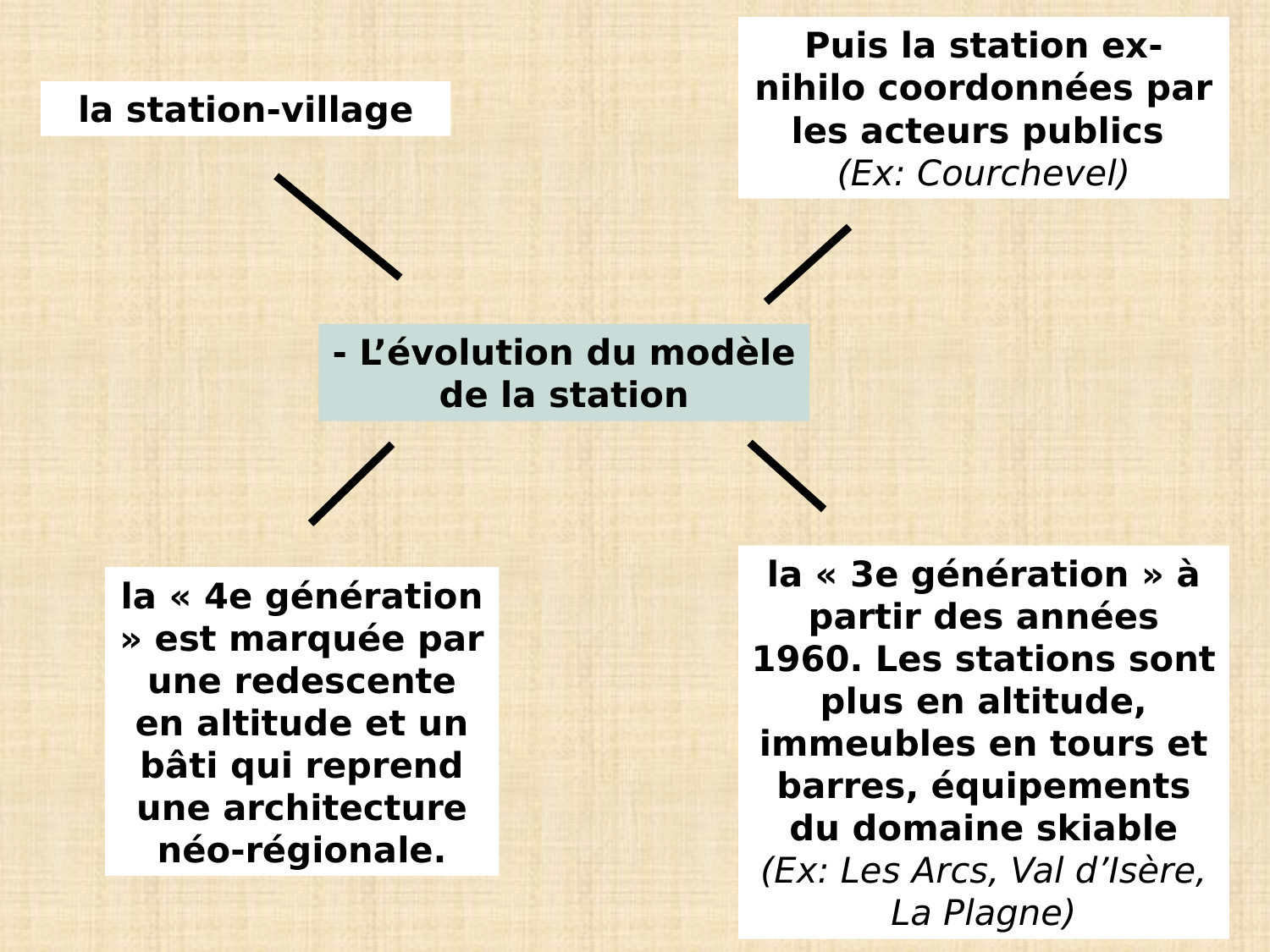

Puis la station ex-nihilo coordonnées par les acteurs publics
(Ex: Courchevel)
la station-village
- L’évolution du modèle de la station
la « 3e génération » à partir des années 1960. Les stations sont plus en altitude, immeubles en tours et barres, équipements du domaine skiable (Ex: Les Arcs, Val d’Isère, La Plagne)
la « 4e génération » est marquée par une redescente en altitude et un bâti qui reprend une architecture néo-régionale.
31